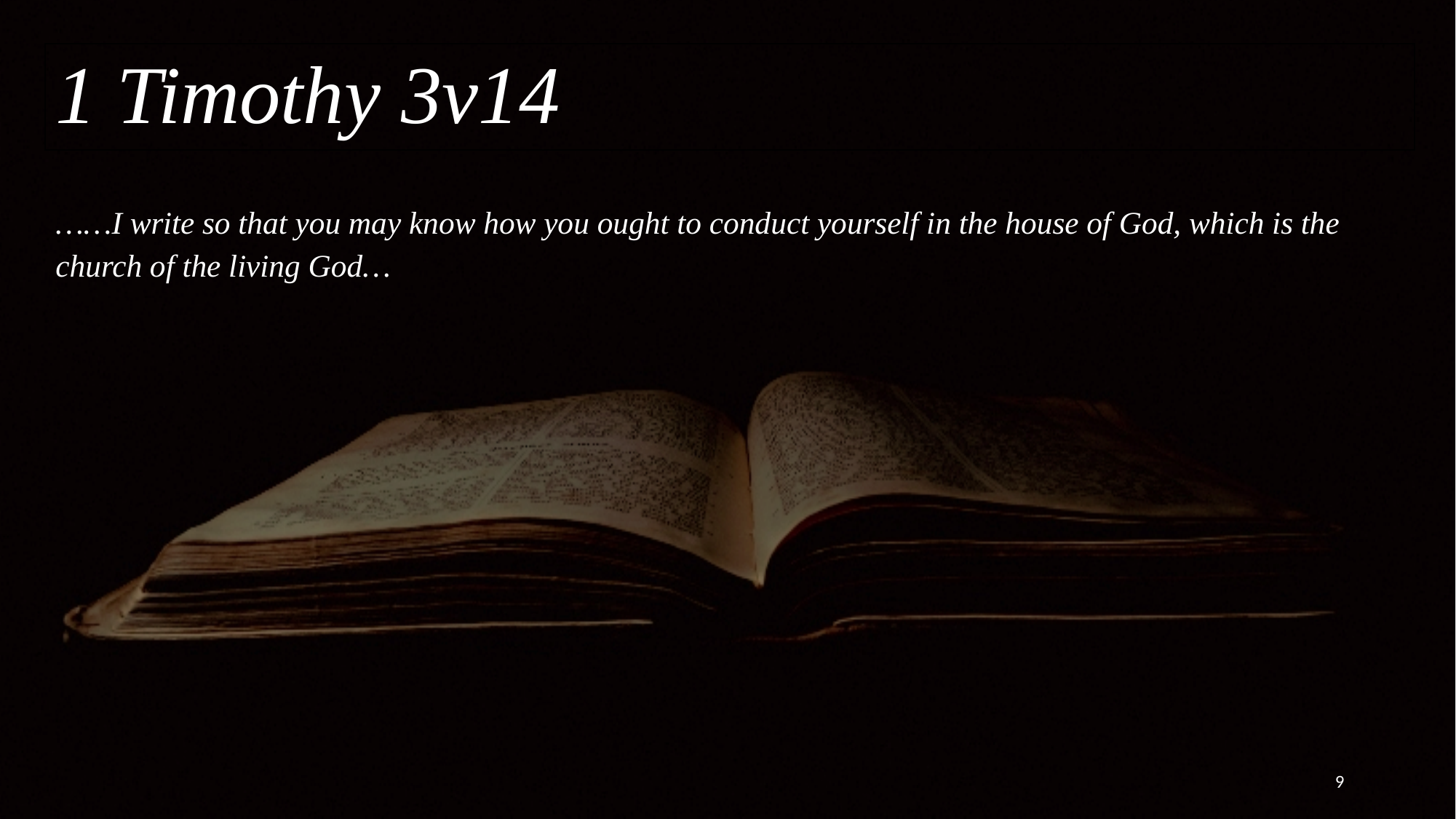

1 Timothy 3v14
# ……I write so that you may know how you ought to conduct yourself in the house of God, which is the church of the living God…
9